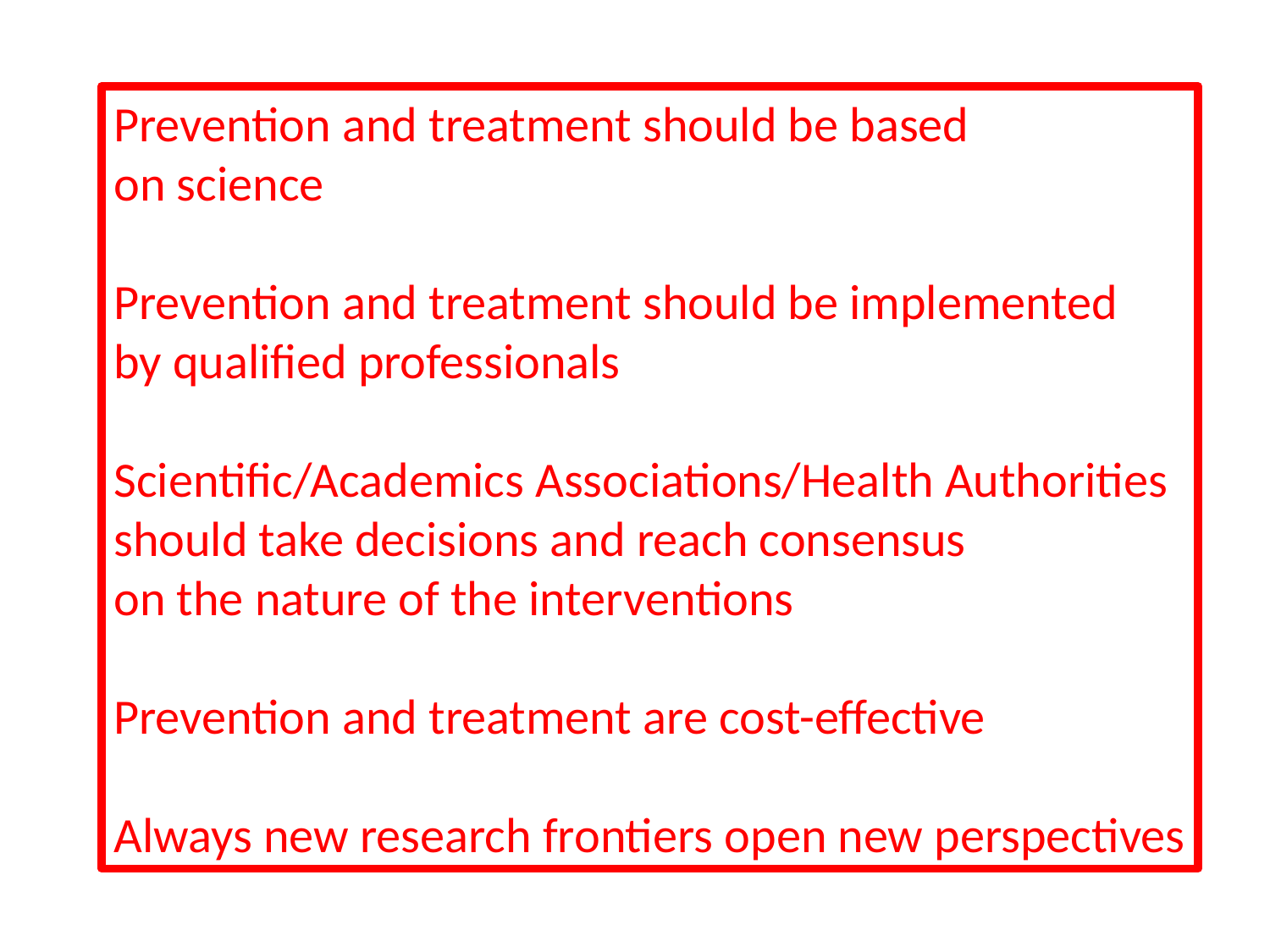

Prevention and treatment should be based
on science

Prevention and treatment should be implemented
by qualified professionals

Scientific/Academics Associations/Health Authorities
should take decisions and reach consensus
on the nature of the interventions

Prevention and treatment are cost-effective

Always new research frontiers open new perspectives